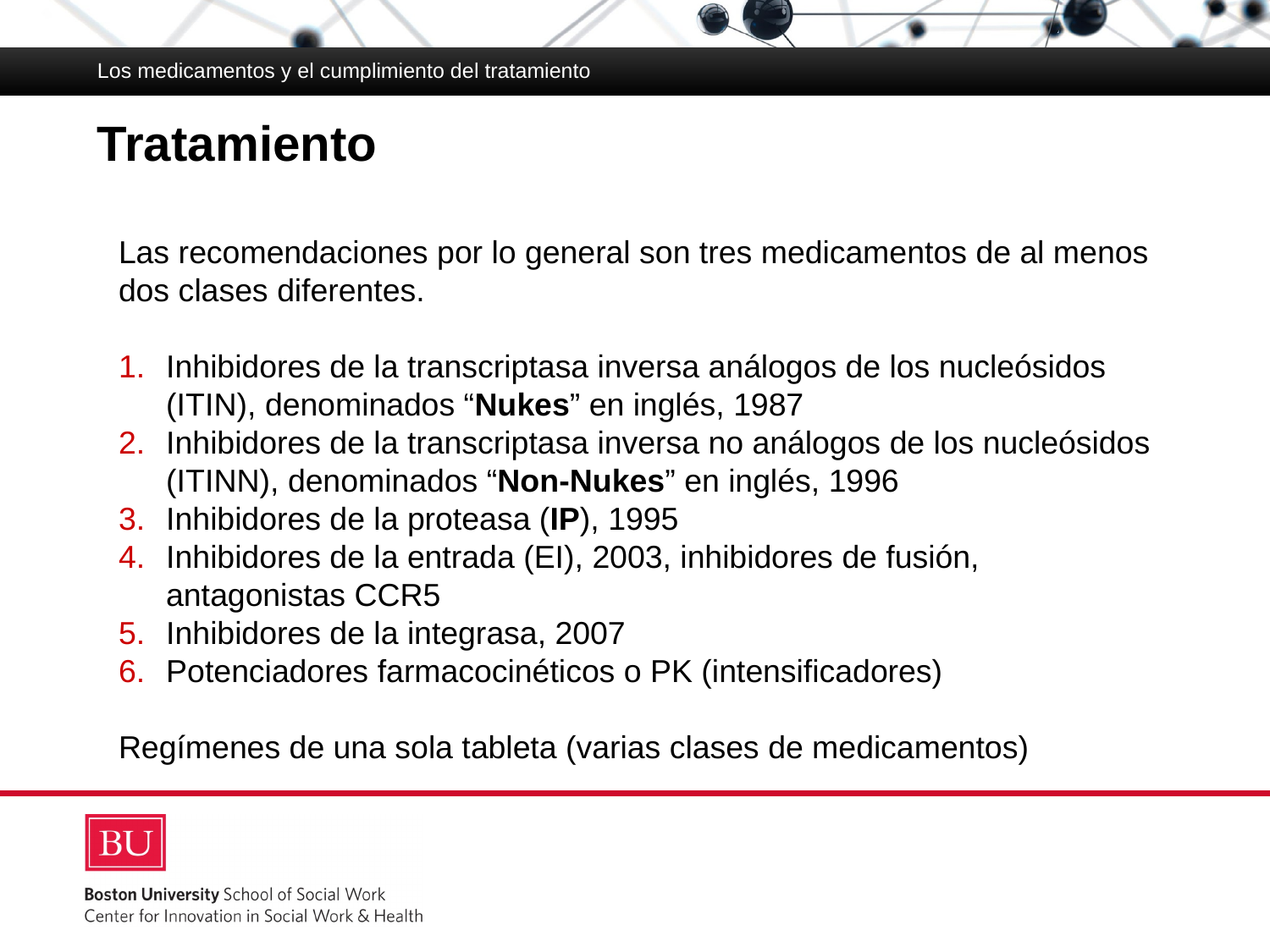

Los medicamentos y el cumplimiento del tratamiento
# Tratamiento
Las recomendaciones por lo general son tres medicamentos de al menos dos clases diferentes.

Inhibidores de la transcriptasa inversa análogos de los nucleósidos (ITIN), denominados “Nukes” en inglés, 1987
Inhibidores de la transcriptasa inversa no análogos de los nucleósidos (ITINN), denominados “Non-Nukes” en inglés, 1996
Inhibidores de la proteasa (IP), 1995
Inhibidores de la entrada (EI), 2003, inhibidores de fusión, antagonistas CCR5
Inhibidores de la integrasa, 2007
Potenciadores farmacocinéticos o PK (intensificadores)

Regímenes de una sola tableta (varias clases de medicamentos)